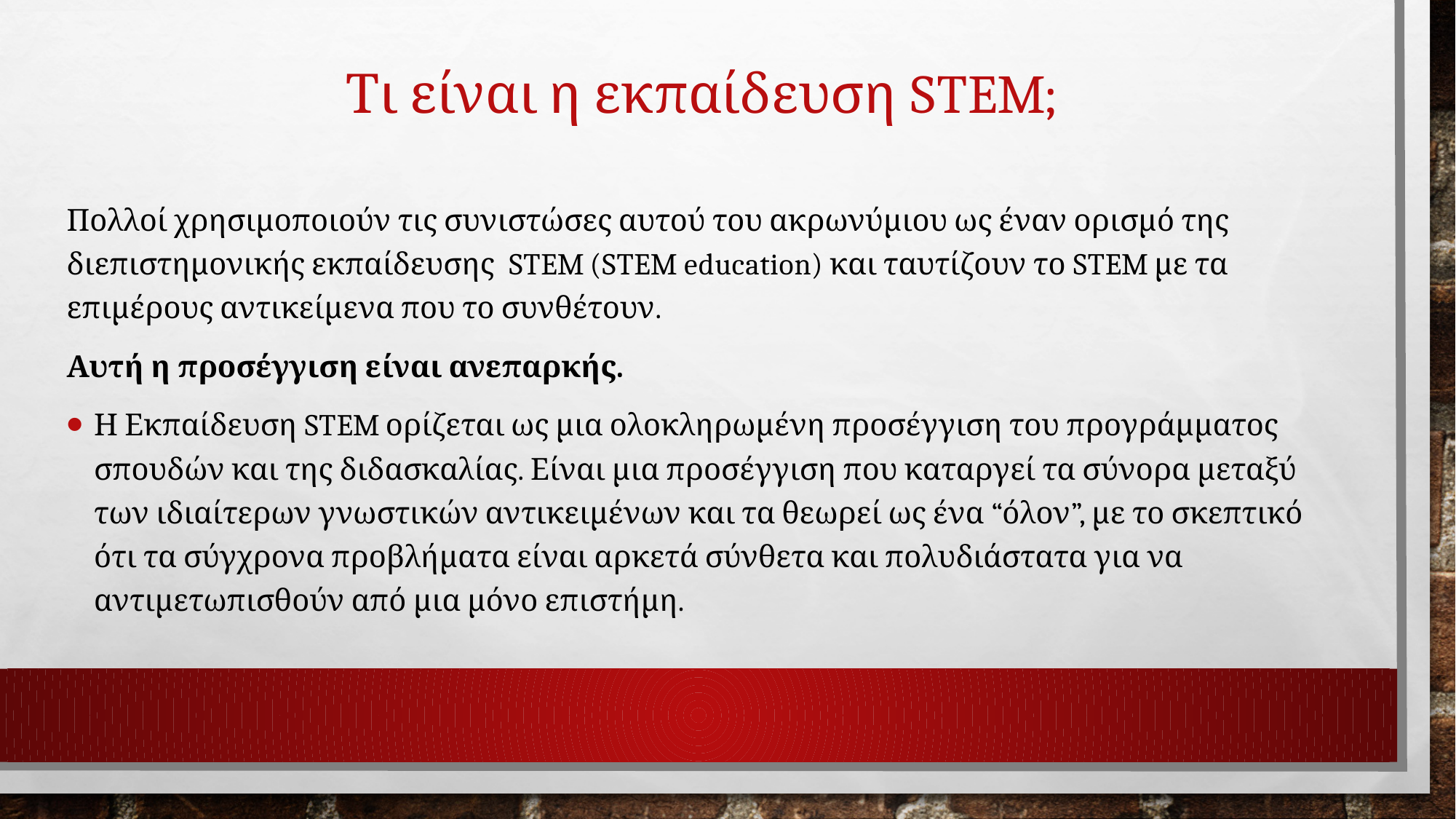

# Τι είναι η εκπαίδευση STEM;
Πολλοί χρησιμοποιούν τις συνιστώσες αυτού του ακρωνύμιου ως έναν ορισμό της διεπιστημονικής εκπαίδευσης  STEM (STEM education) και ταυτίζουν το STEM με τα επιμέρους αντικείμενα που το συνθέτουν.
Αυτή η προσέγγιση είναι ανεπαρκής.
Η Εκπαίδευση STEM ορίζεται ως μια ολοκληρωμένη προσέγγιση του προγράμματος σπουδών και της διδασκαλίας. Είναι μια προσέγγιση που καταργεί τα σύνορα μεταξύ των ιδιαίτερων γνωστικών αντικειμένων και τα θεωρεί ως ένα “όλον”, με το σκεπτικό ότι τα σύγχρονα προβλήματα είναι αρκετά σύνθετα και πολυδιάστατα για να αντιμετωπισθούν από μια μόνο επιστήμη.